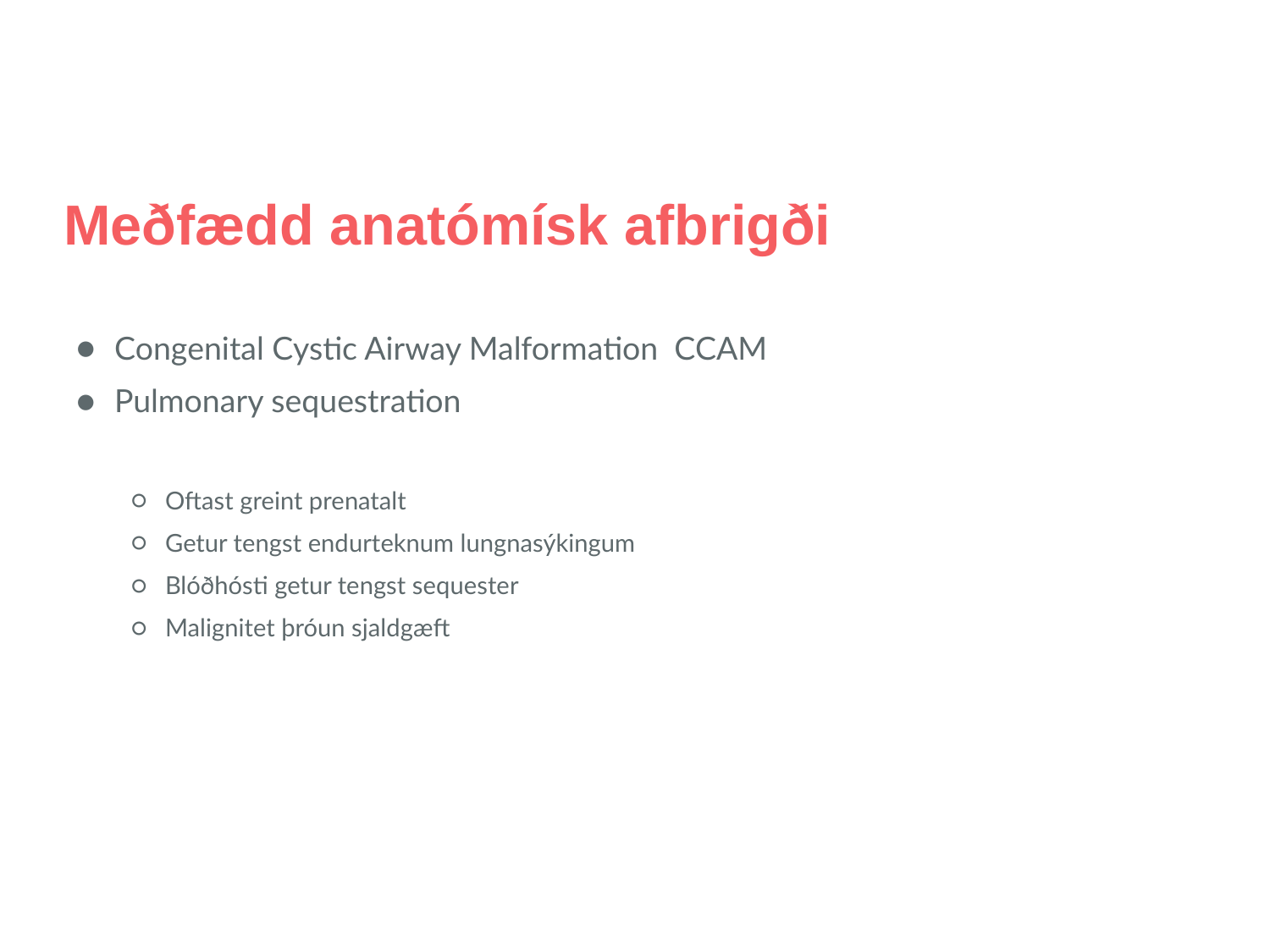

# Meðfædd anatómísk afbrigði

Congenital Cystic Airway Malformation  CCAM
Pulmonary sequestration

Oftast greint prenatalt
Getur tengst endurteknum lungnasýkingum
Blóðhósti getur tengst sequester
Malignitet þróun sjaldgæft